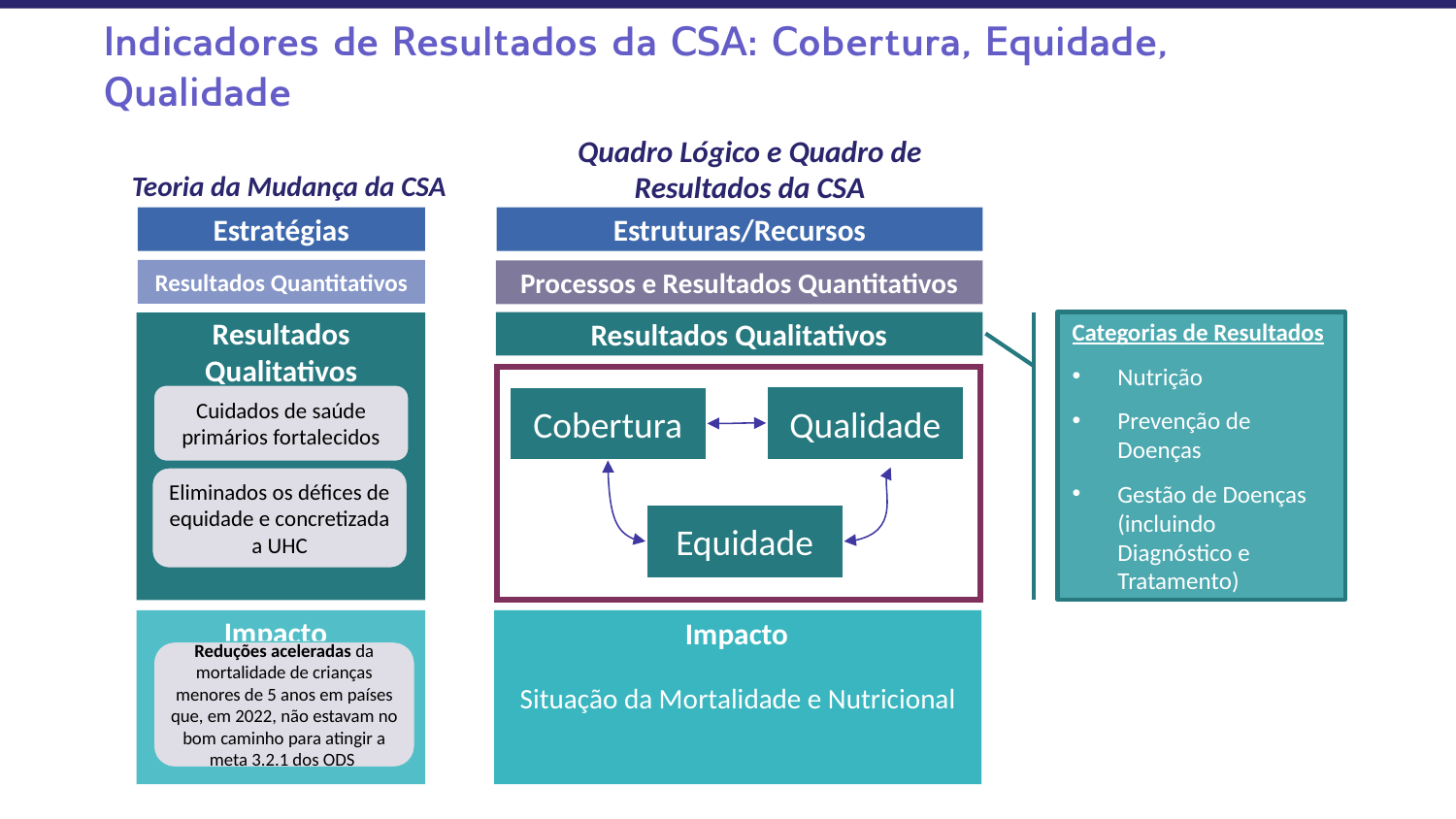

# Indicadores de Resultados da CSA: Cobertura, Equidade, Qualidade
Quadro Lógico e Quadro de Resultados da CSA
Teoria da Mudança da CSA
Estratégias
Estruturas/Recursos
Resultados Quantitativos
Processos e Resultados Quantitativos
Resultados Qualitativos
Resultados Qualitativos
Categorias de Resultados
Nutrição
Prevenção de Doenças
Gestão de Doenças (incluindo Diagnóstico e Tratamento)

Cuidados de saúde primários fortalecidos
Qualidade
Cobertura
Eliminados os défices de equidade e concretizada a UHC
Equidade
Impacto
Impacto

Situação da Mortalidade e Nutricional
Reduções aceleradas da mortalidade de crianças menores de 5 anos em países que, em 2022, não estavam no bom caminho para atingir a meta 3.2.1 dos ODS